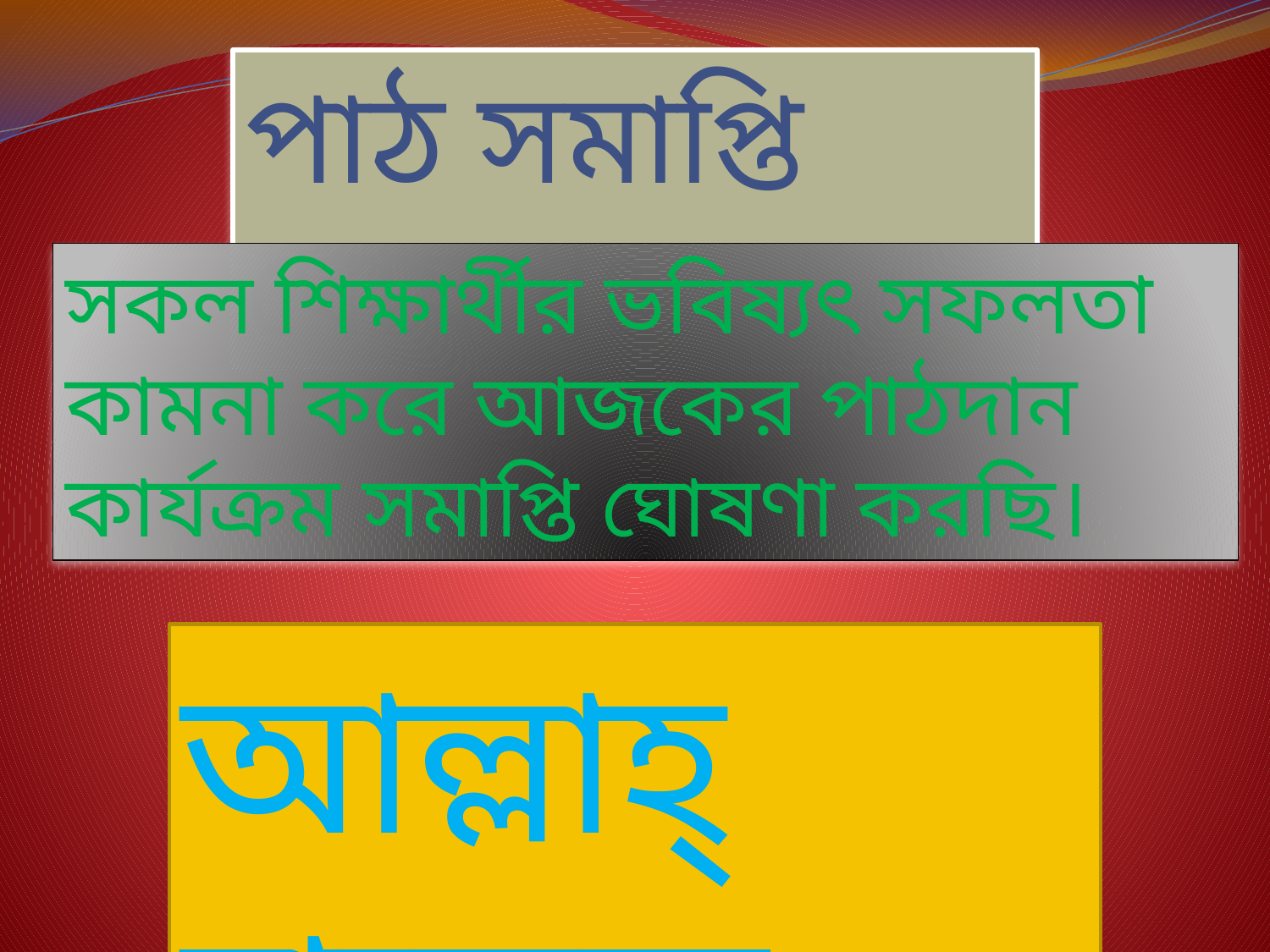

পাঠ সমাপ্তি ঘোষণাঃ
সকল শিক্ষার্থীর ভবিষ্যৎ সফলতা কামনা করে আজকের পাঠদান কার্যক্রম সমাপ্তি ঘোষণা করছি।
আল্লাহ্‌ হাফেজ